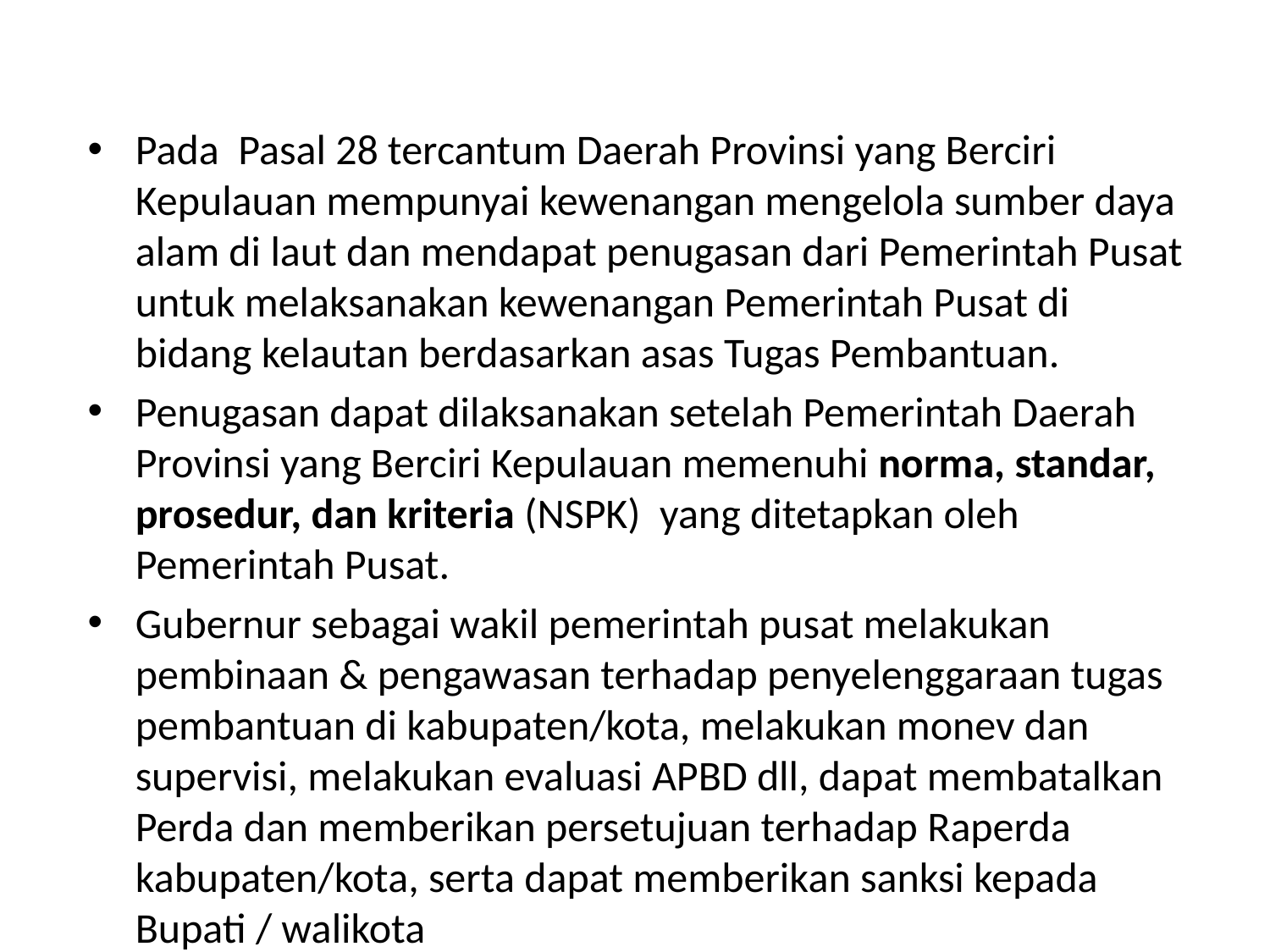

#
Pada  Pasal 28 tercantum Daerah Provinsi yang Berciri Kepulauan mempunyai kewenangan mengelola sumber daya alam di laut dan mendapat penugasan dari Pemerintah Pusat untuk melaksanakan kewenangan Pemerintah Pusat di bidang kelautan berdasarkan asas Tugas Pembantuan.
Penugasan dapat dilaksanakan setelah Pemerintah Daerah Provinsi yang Berciri Kepulauan memenuhi norma, standar, prosedur, dan kriteria (NSPK)  yang ditetapkan oleh Pemerintah Pusat.
Gubernur sebagai wakil pemerintah pusat melakukan pembinaan & pengawasan terhadap penyelenggaraan tugas pembantuan di kabupaten/kota, melakukan monev dan supervisi, melakukan evaluasi APBD dll, dapat membatalkan Perda dan memberikan persetujuan terhadap Raperda kabupaten/kota, serta dapat memberikan sanksi kepada Bupati / walikota